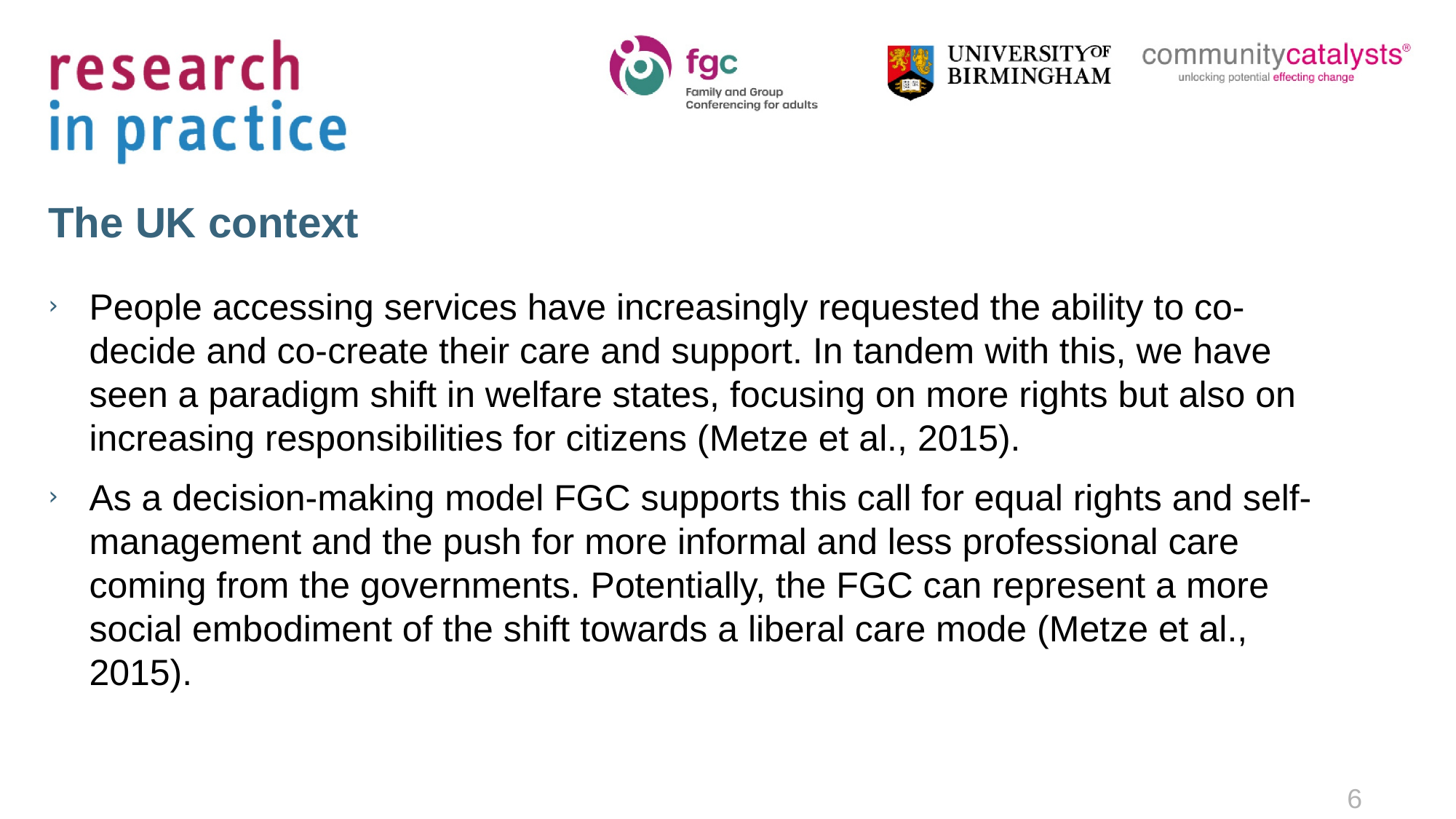

# The UK context
People accessing services have increasingly requested the ability to co-decide and co-create their care and support. In tandem with this, we have seen a paradigm shift in welfare states, focusing on more rights but also on increasing responsibilities for citizens (Metze et al., 2015).
As a decision-making model FGC supports this call for equal rights and self-management and the push for more informal and less professional care coming from the governments. Potentially, the FGC can represent a more social embodiment of the shift towards a liberal care mode (Metze et al., 2015).

6